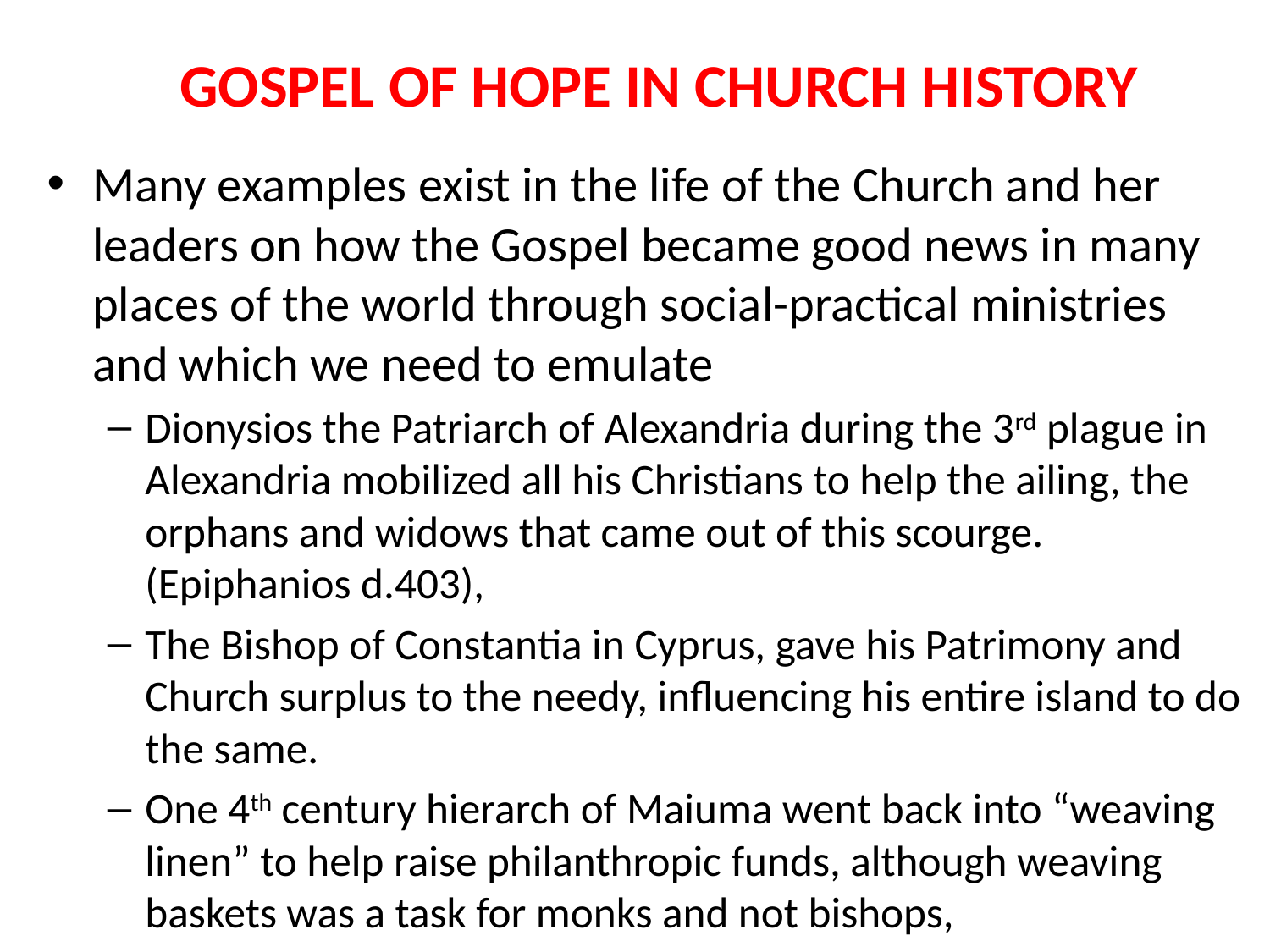

# GOSPEL OF HOPE IN CHURCH HISTORY
Many examples exist in the life of the Church and her leaders on how the Gospel became good news in many places of the world through social-practical ministries and which we need to emulate
Dionysios the Patriarch of Alexandria during the 3rd plague in Alexandria mobilized all his Christians to help the ailing, the orphans and widows that came out of this scourge. (Epiphanios d.403),
The Bishop of Constantia in Cyprus, gave his Patrimony and Church surplus to the needy, influencing his entire island to do the same.
One 4th century hierarch of Maiuma went back into “weaving linen” to help raise philanthropic funds, although weaving baskets was a task for monks and not bishops,